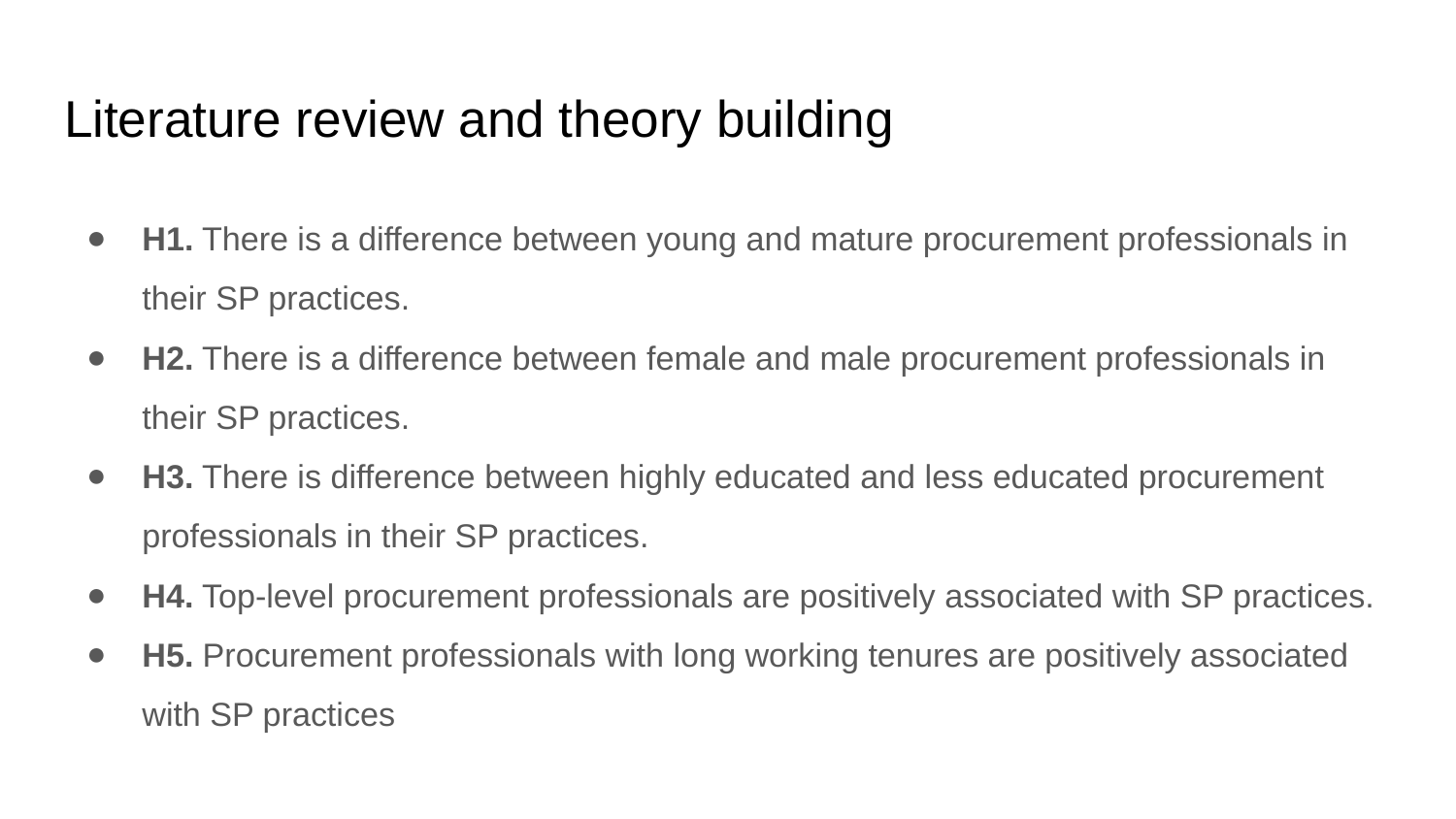

# Literature review and theory building
H1. There is a difference between young and mature procurement professionals in their SP practices.
H2. There is a difference between female and male procurement professionals in their SP practices.
H3. There is difference between highly educated and less educated procurement professionals in their SP practices.
H4. Top-level procurement professionals are positively associated with SP practices.
H5. Procurement professionals with long working tenures are positively associated with SP practices